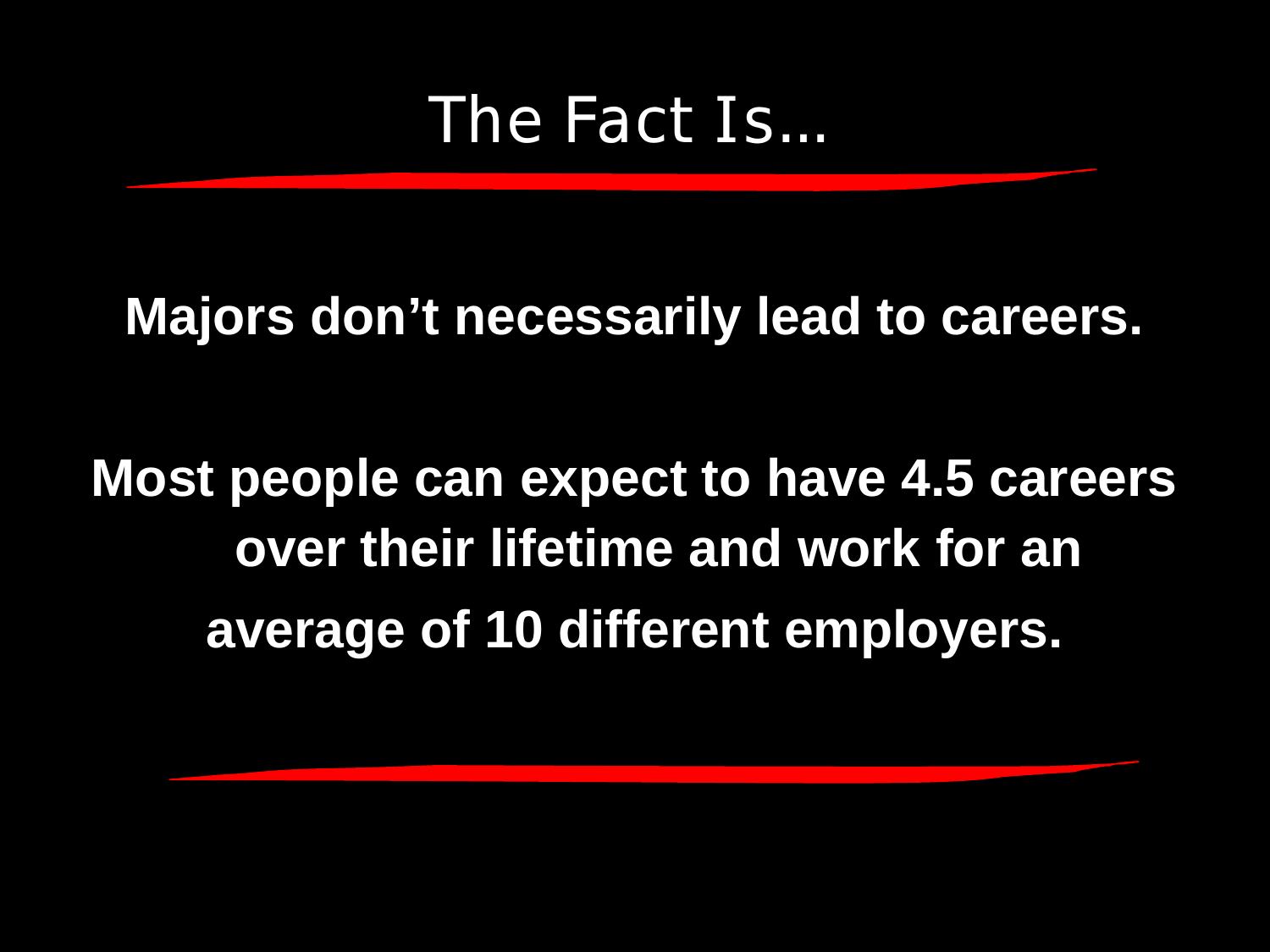

# The Fact Is…

Majors don’t necessarily lead to careers.

Most people can expect to have 4.5 careers over their lifetime and work for an
average of 10 different employers.